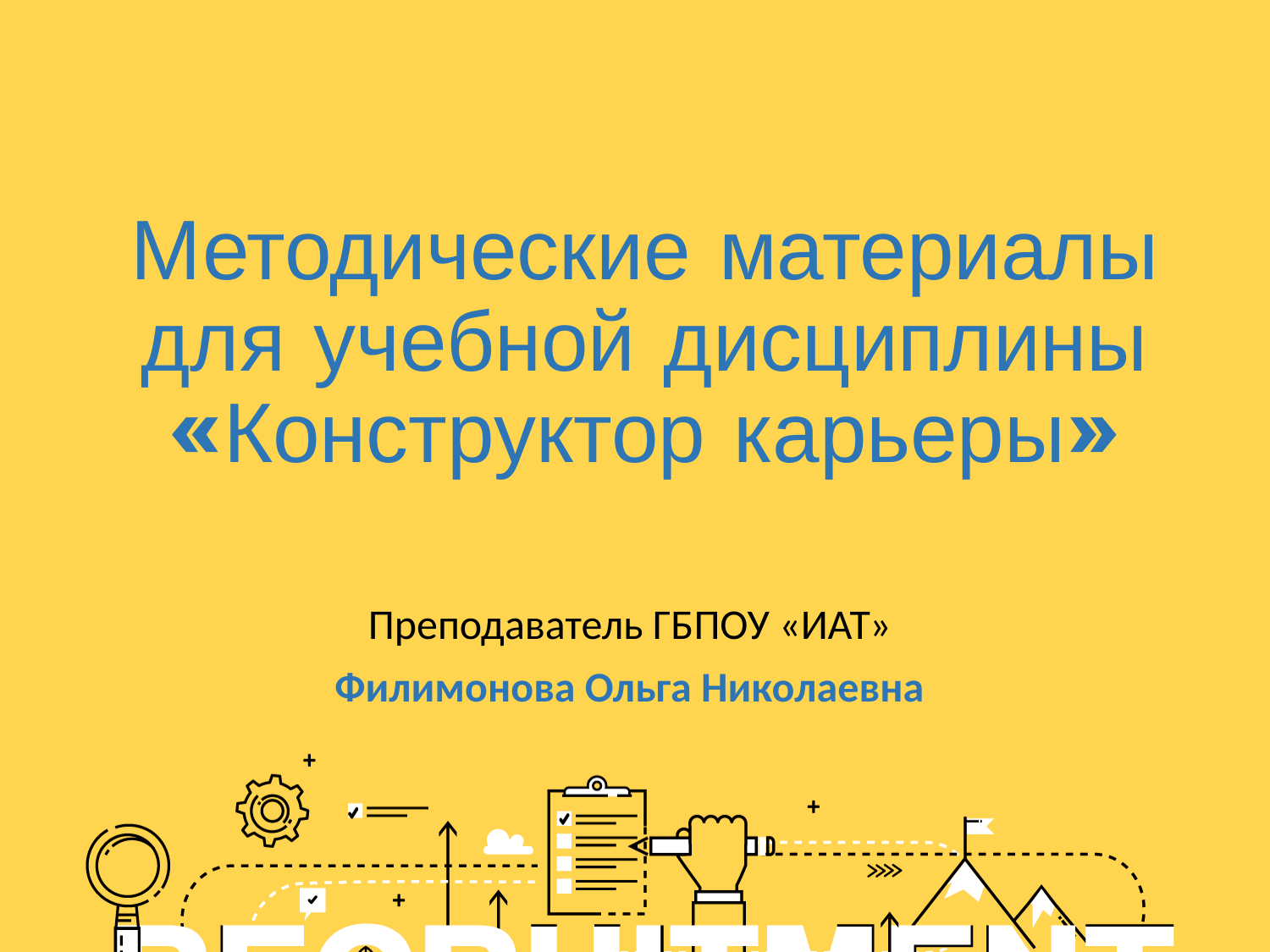

# Методические материалы для учебной дисциплины «Конструктор карьеры»
Преподаватель ГБПОУ «ИАТ»
Филимонова Ольга Николаевна